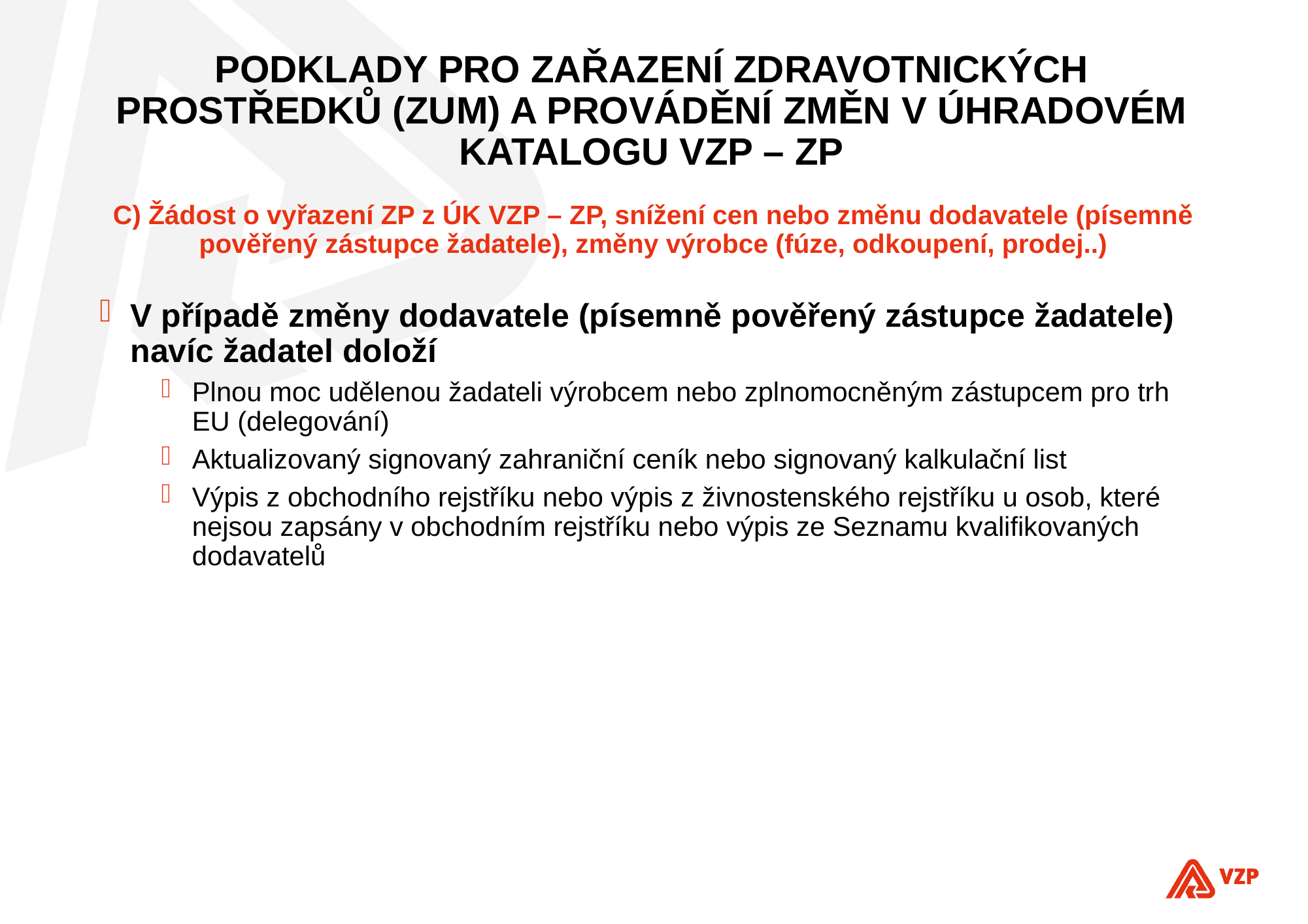

# Podklady pro zařazení zdravotnických prostředků (ZUM) a provádění změn v Úhradovém katalogu VZP – ZP
C) Žádost o vyřazení ZP z ÚK VZP – ZP, snížení cen nebo změnu dodavatele (písemně pověřený zástupce žadatele), změny výrobce (fúze, odkoupení, prodej..)
V případě změny dodavatele (písemně pověřený zástupce žadatele) navíc žadatel doloží
Plnou moc udělenou žadateli výrobcem nebo zplnomocněným zástupcem pro trh EU (delegování)
Aktualizovaný signovaný zahraniční ceník nebo signovaný kalkulační list
Výpis z obchodního rejstříku nebo výpis z živnostenského rejstříku u osob, které nejsou zapsány v obchodním rejstříku nebo výpis ze Seznamu kvalifikovaných dodavatelů